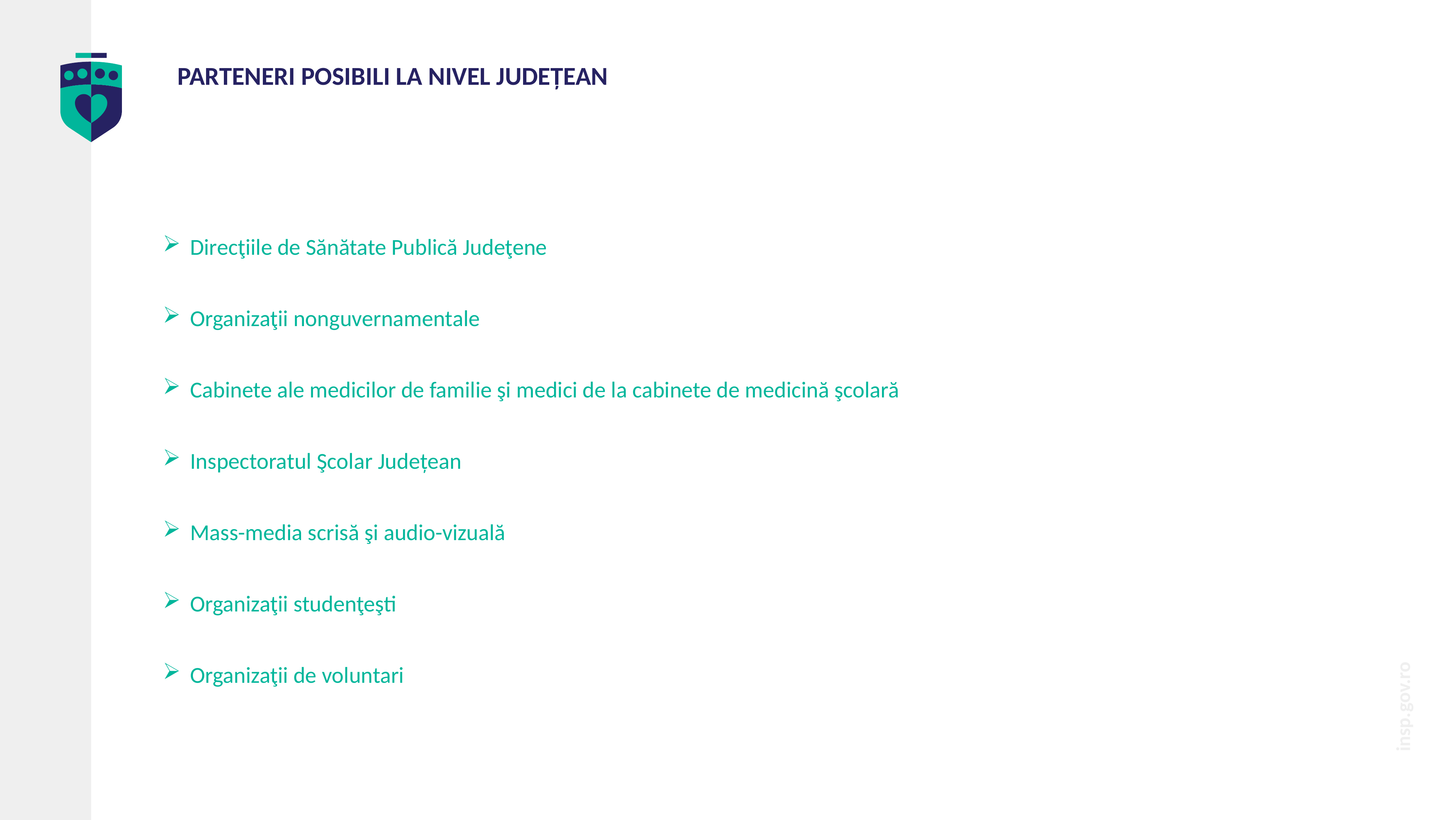

# PARTENERI POSIBILI LA NIVEL JUDEȚEAN

Direcţiile de Sănătate Publică Judeţene

Organizaţii nonguvernamentale

Cabinete ale medicilor de familie şi medici de la cabinete de medicină şcolară

Inspectoratul Şcolar Județean

Mass-media scrisă şi audio-vizuală

Organizaţii studenţeşti

Organizaţii de voluntari